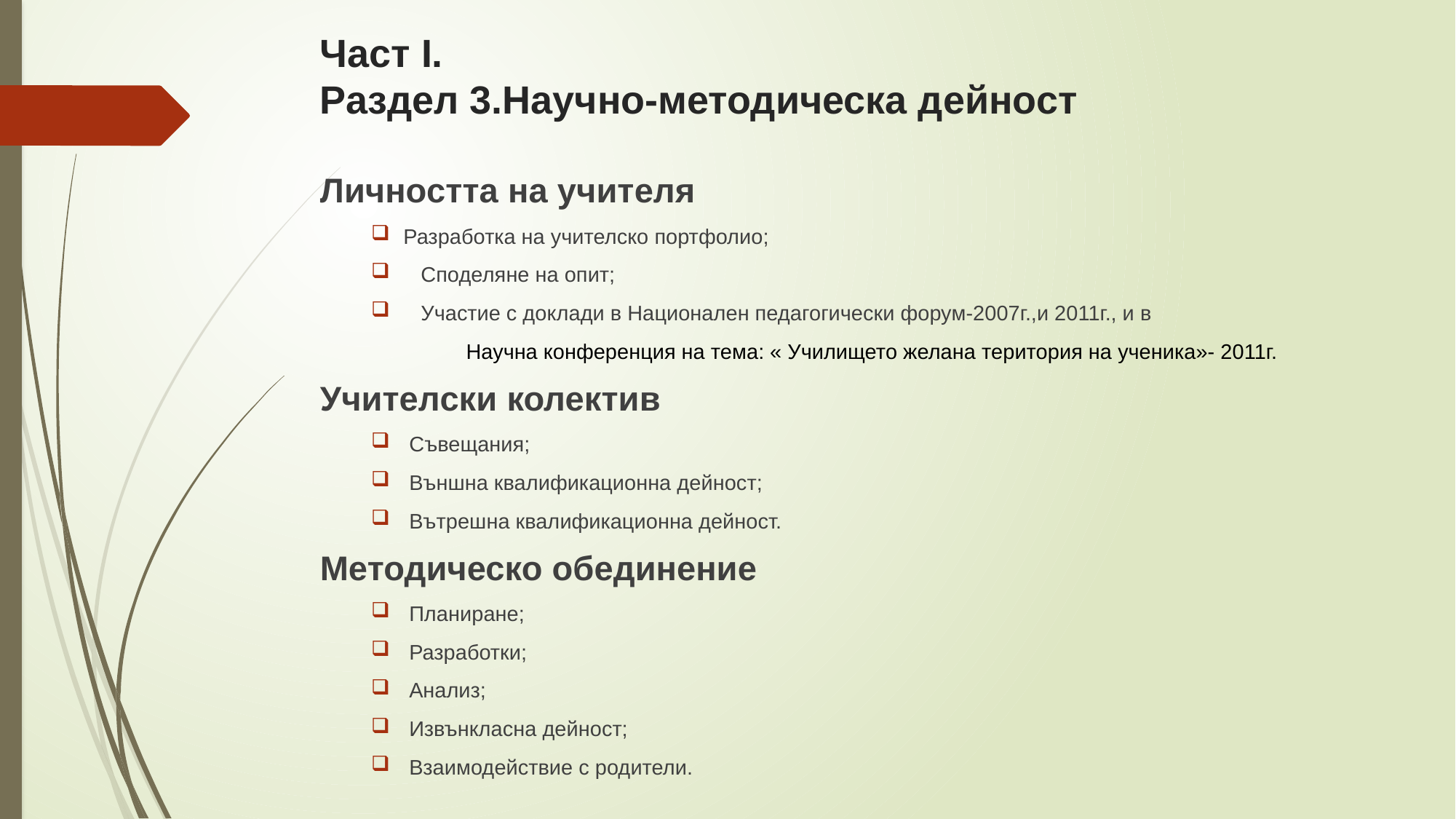

# Част I. Раздел 3.Научно-методическа дейност
Личността на учителя
	Разработка на учителско портфолио;
   Споделяне на опит;
   Участие с доклади в Национален педагогически форум-2007г.,и 2011г., и в
 	Научна конференция на тема: « Училището желана територия на ученика»- 2011г.
Учителски колектив
 Съвещания;
 Външна квалификационна дейност;
 Вътрешна квалификационна дейност.
Методическо обединение
 Планиране;
 Разработки;
 Анализ;
 Извънкласна дейност;
 Взаимодействие с родители.